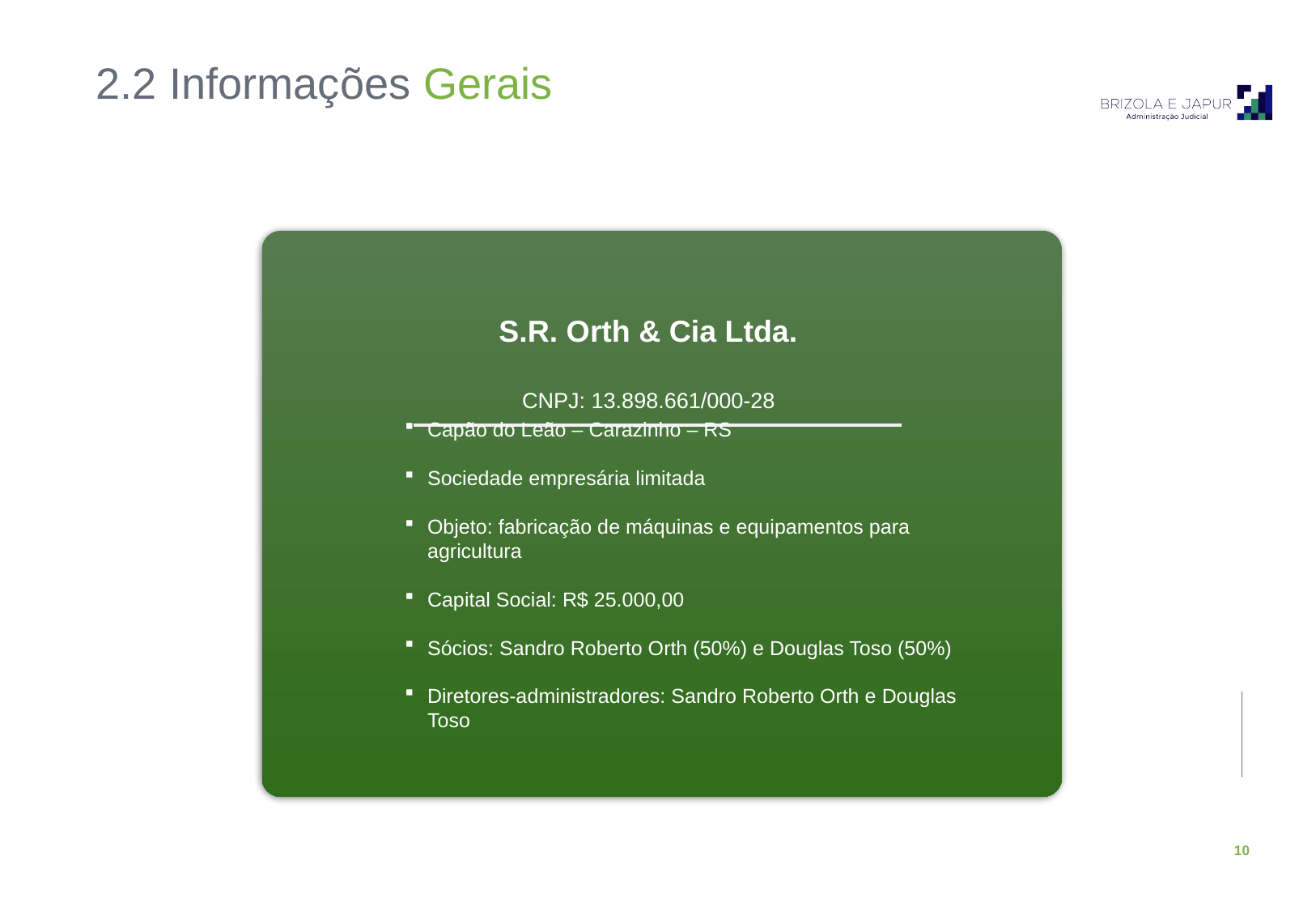

2.2 Informações Gerais

S.R. Orth & Cia Ltda.
CNPJ: 13.898.661/000-28
Capão do Leão – Carazinho – RS

Sociedade empresária limitada

Objeto: fabricação de máquinas e equipamentos para agricultura

Capital Social: R$ 25.000,00

Sócios: Sandro Roberto Orth (50%) e Douglas Toso (50%)

Diretores-administradores: Sandro Roberto Orth e Douglas Toso